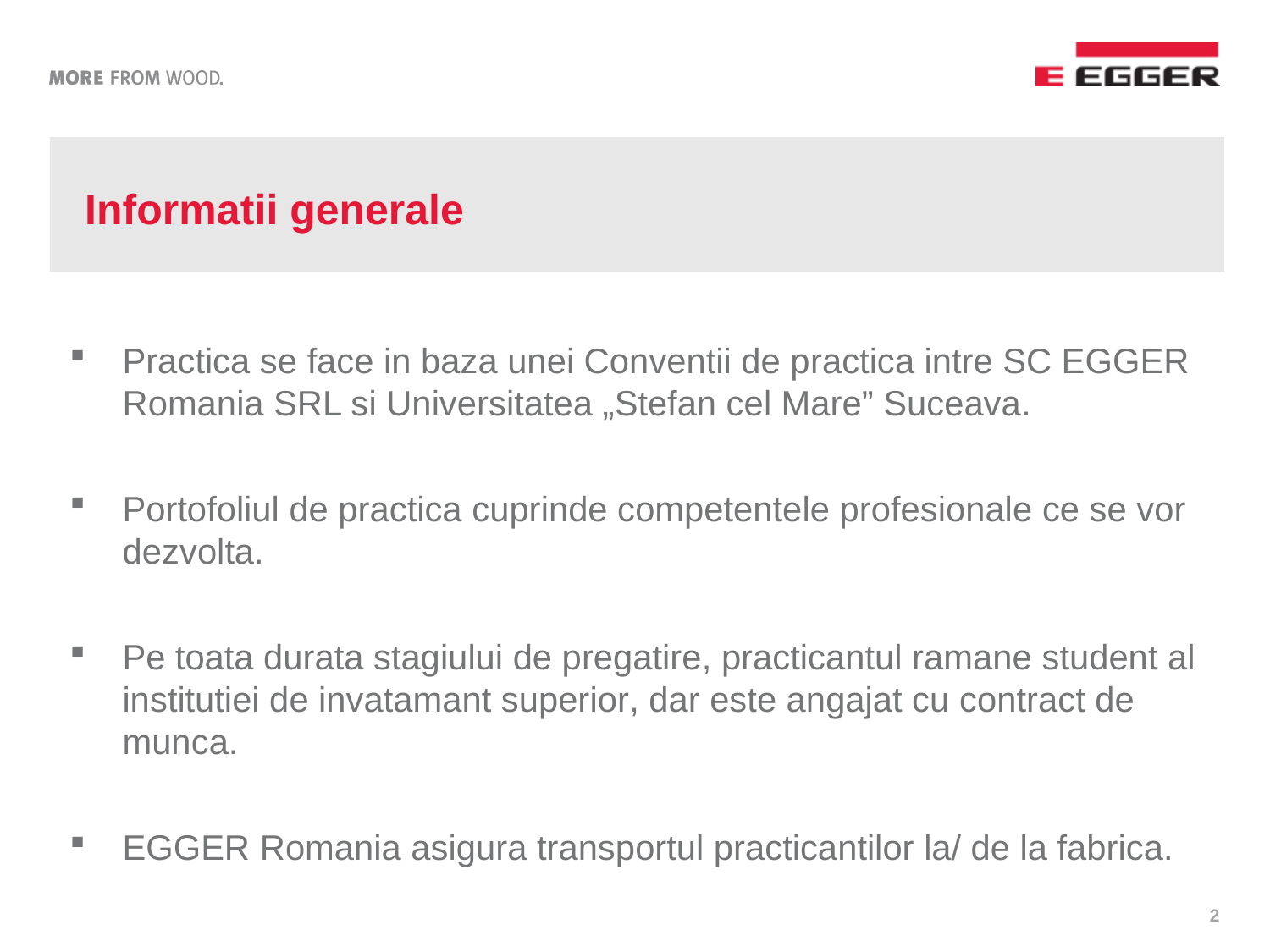

# Informatii generale

Practica se face in baza unei Conventii de practica intre SC EGGER Romania SRL si Universitatea „Stefan cel Mare” Suceava.

Portofoliul de practica cuprinde competentele profesionale ce se vor dezvolta.

Pe toata durata stagiului de pregatire, practicantul ramane student al institutiei de invatamant superior, dar este angajat cu contract de munca.

EGGER Romania asigura transportul practicantilor la/ de la fabrica.

2